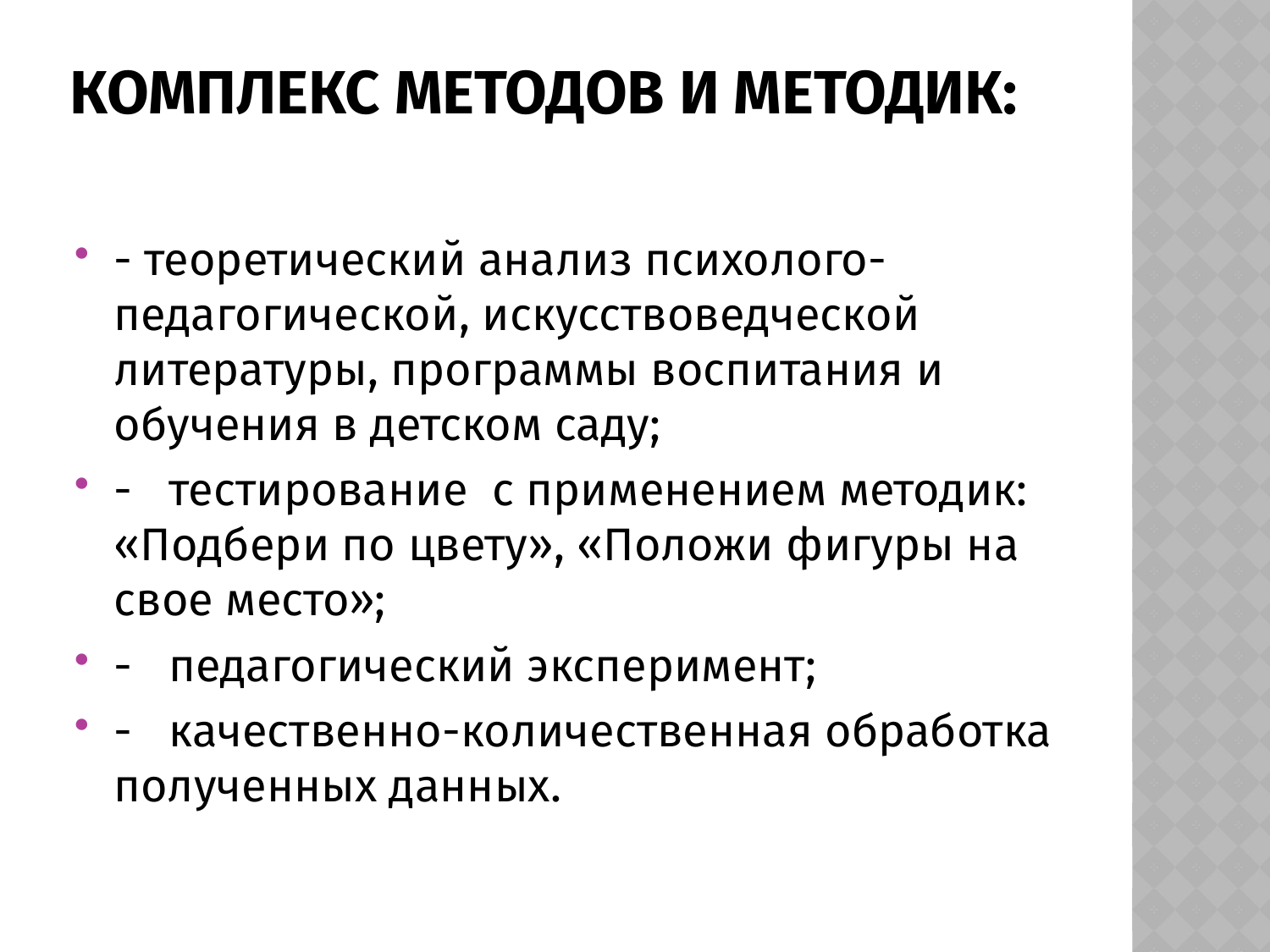

# комплекс методов и методик:
- теоретический анализ психолого-педагогической, искусствоведческой литературы, программы воспитания и обучения в детском саду;
-   тестирование  с применением методик:  «Подбери по цвету», «Положи фигуры на свое место»;
-   педагогический эксперимент;
-   качественно-количественная обработка полученных данных.